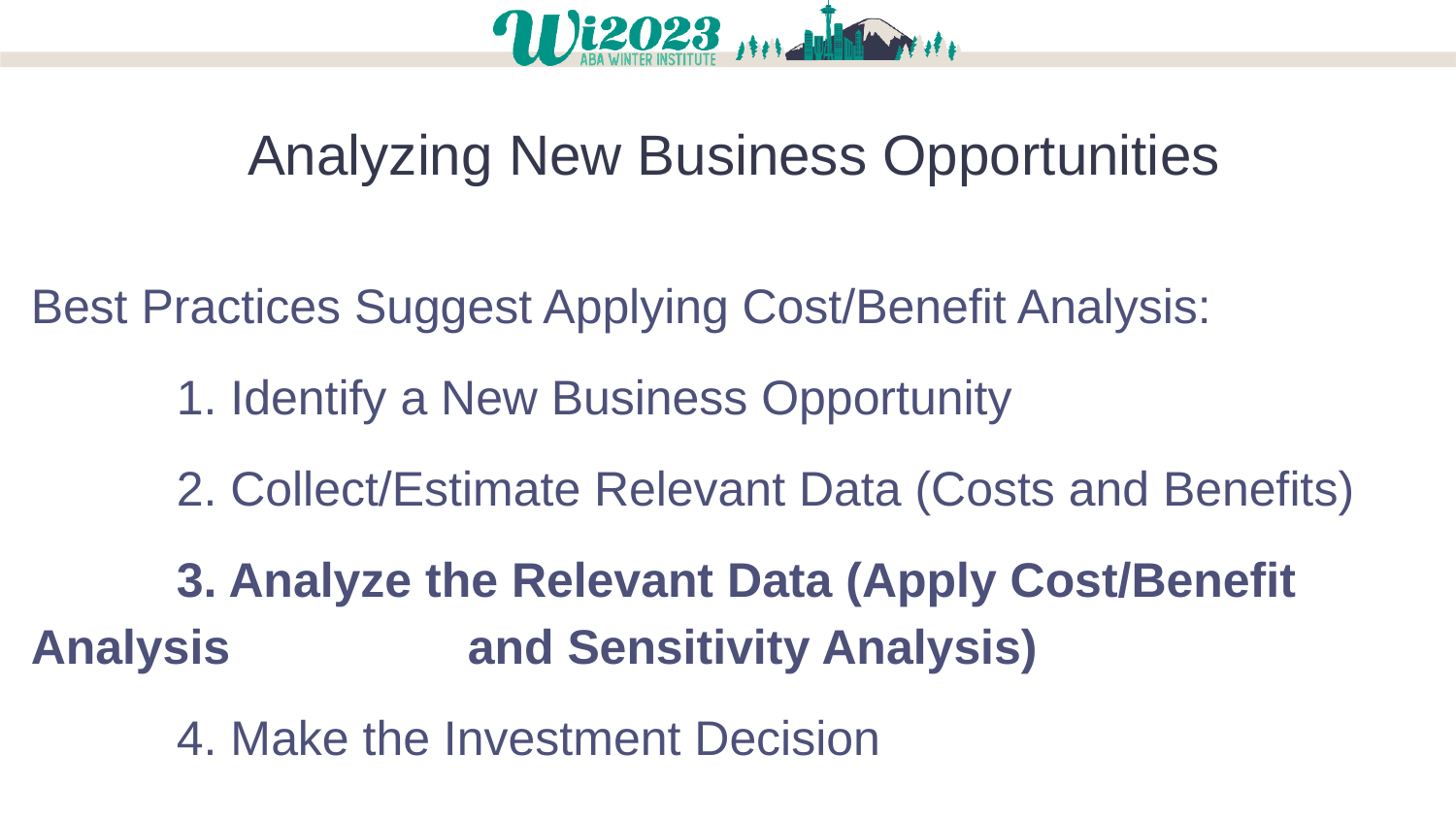

# Analyzing New Business Opportunities
Best Practices Suggest Applying Cost/Benefit Analysis:
	1. Identify a New Business Opportunity
	2. Collect/Estimate Relevant Data (Costs and Benefits)
	3. Analyze the Relevant Data (Apply Cost/Benefit Analysis 		and Sensitivity Analysis)
	4. Make the Investment Decision